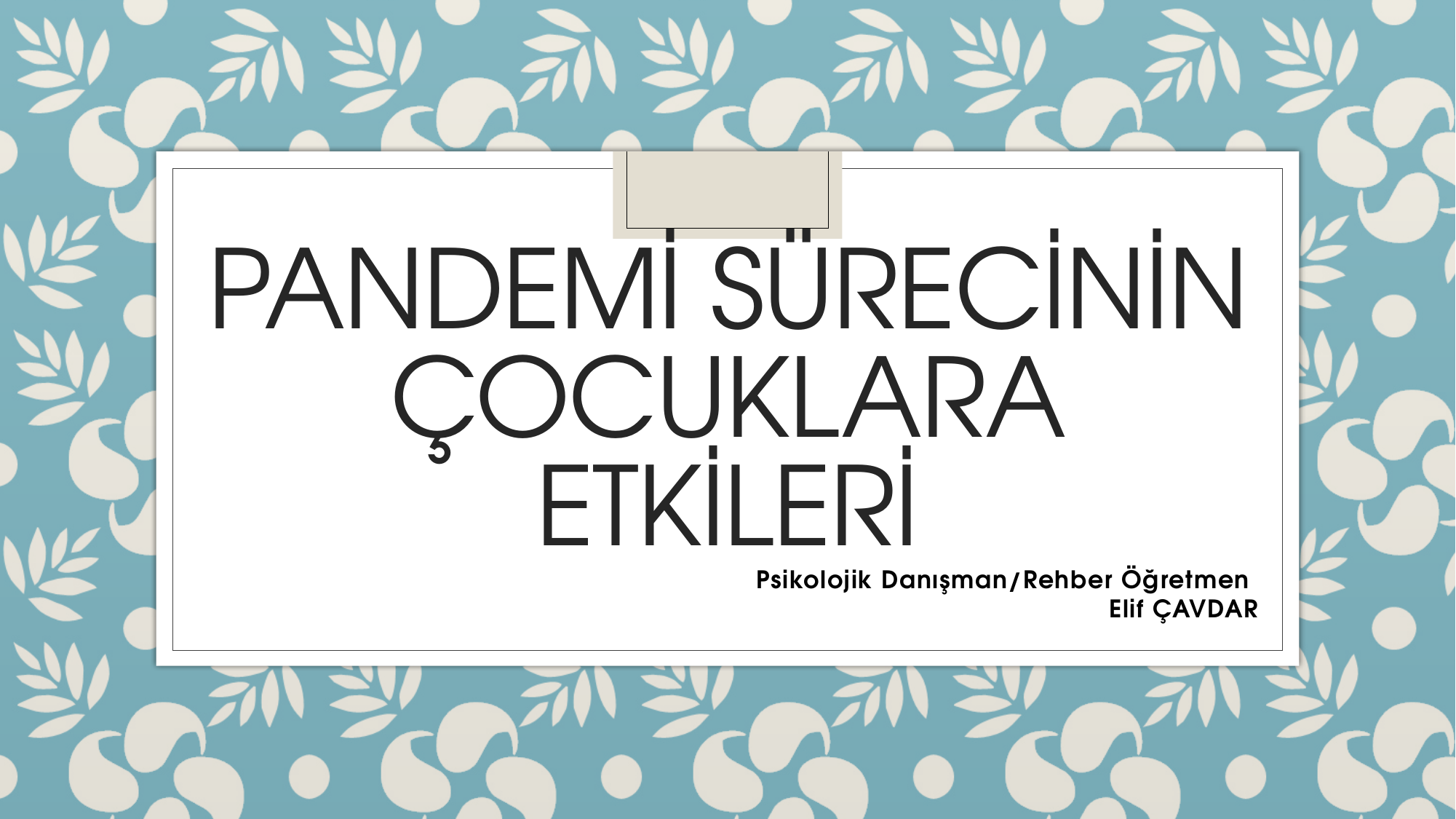

# Pandemi sürecinin çocuklara etkileri
Psikolojik Danışman/Rehber Öğretmen
Elif ÇAVDAR